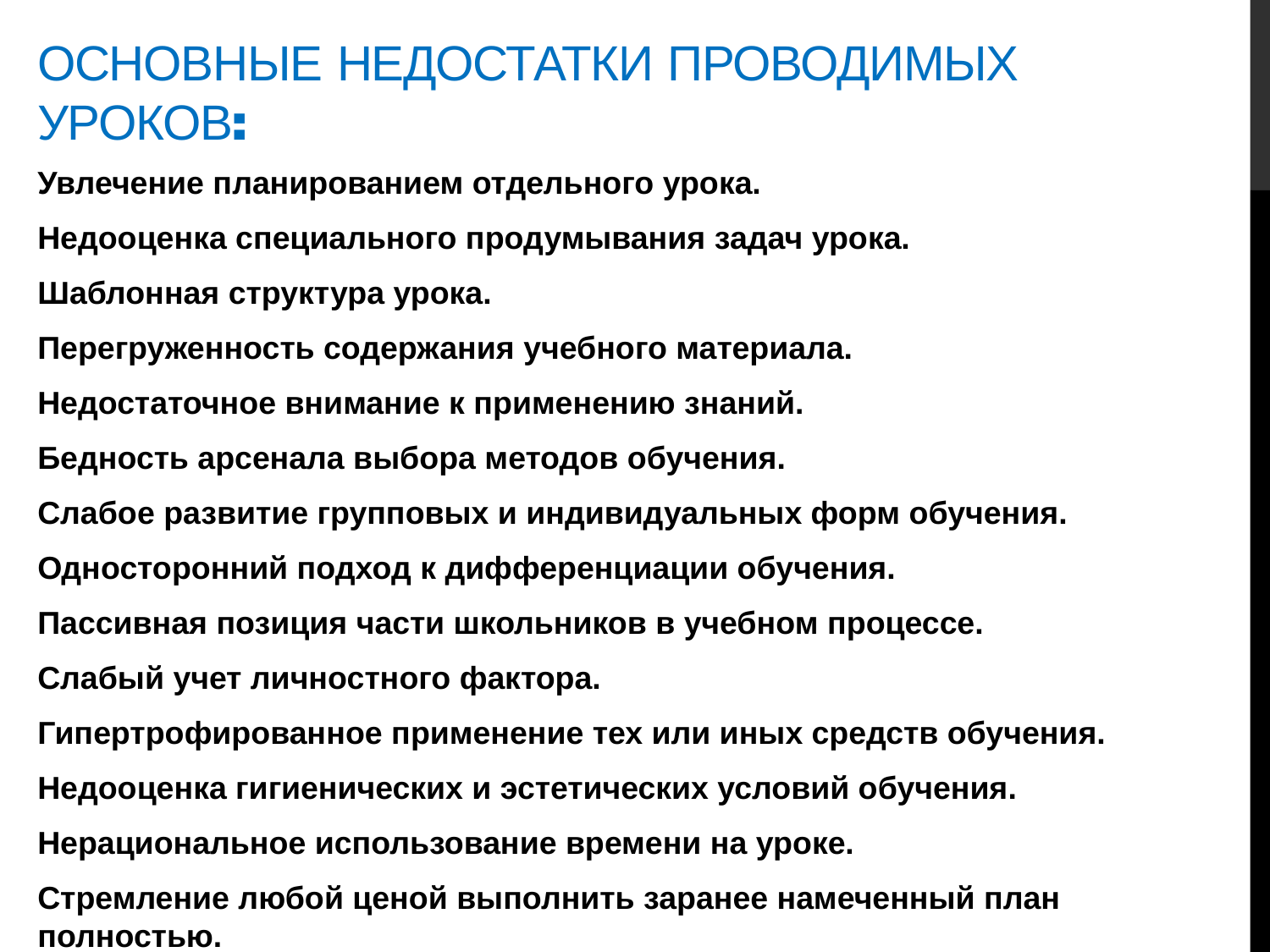

# Основные недостатки проводимых уроков:
Увлечение планированием отдельного урока.
Недооценка специального продумывания задач урока.
Шаблонная структура урока.
Перегруженность содержания учебного материала.
Недостаточное внимание к применению знаний.
Бедность арсенала выбора методов обучения.
Слабое развитие групповых и индивидуальных форм обучения.
Односторонний подход к дифференциации обучения.
Пассивная позиция части школьников в учебном процессе.
Слабый учет личностного фактора.
Гипертрофированное применение тех или иных средств обучения.
Недооценка гигиенических и эстетических условий обучения.
Нерациональное использование времени на уроке.
Стремление любой ценой выполнить заранее намеченный план полностью.
Эпизодический характер самоанализа, его упрощенный характер.